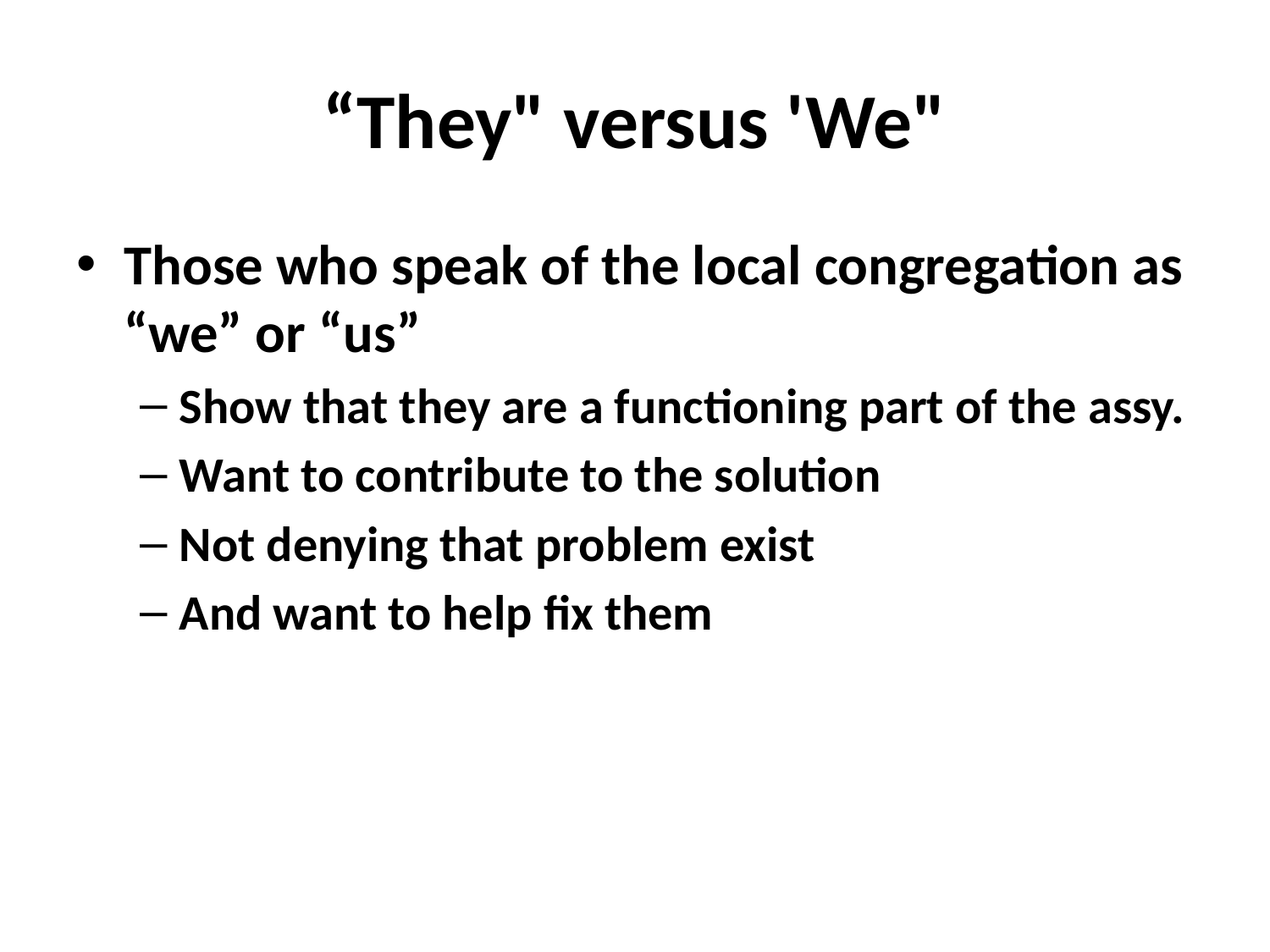

# “They" versus 'We"
Those who speak of the local congregation as “we” or “us”
Show that they are a functioning part of the assy.
Want to contribute to the solution
Not denying that problem exist
And want to help fix them